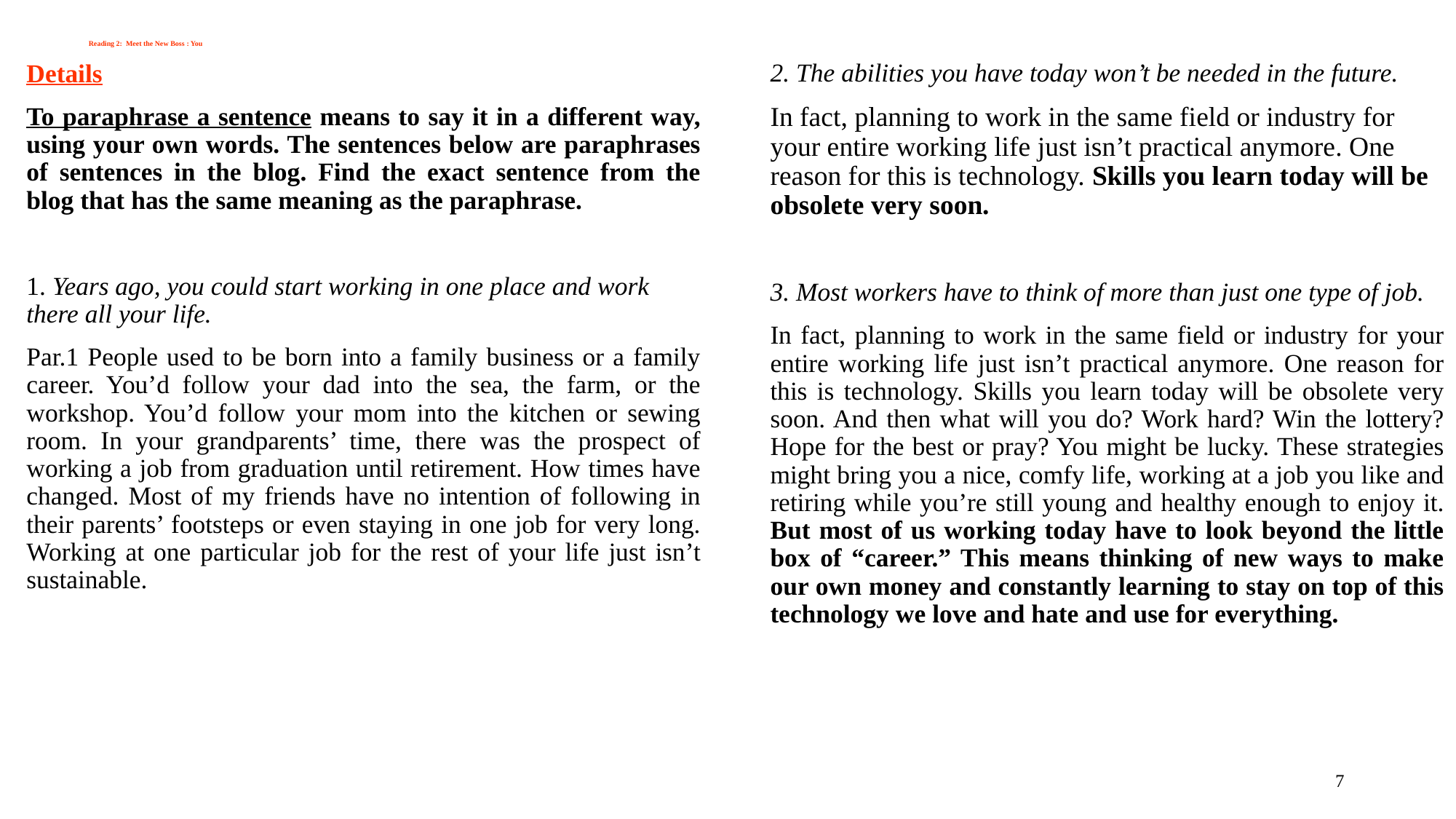

2. The abilities you have today won’t be needed in the future.
In fact, planning to work in the same field or industry for your entire working life just isn’t practical anymore. One reason for this is technology. Skills you learn today will be obsolete very soon.

3. Most workers have to think of more than just one type of job.
In fact, planning to work in the same field or industry for your entire working life just isn’t practical anymore. One reason for this is technology. Skills you learn today will be obsolete very soon. And then what will you do? Work hard? Win the lottery? Hope for the best or pray? You might be lucky. These strategies might bring you a nice, comfy life, working at a job you like and retiring while you’re still young and healthy enough to enjoy it. But most of us working today have to look beyond the little box of “career.” This means thinking of new ways to make our own money and constantly learning to stay on top of this technology we love and hate and use for everything.

# Reading 2:  Meet the New Boss : You
Details
To paraphrase a sentence means to say it in a different way, using your own words. The sentences below are paraphrases of sentences in the blog. Find the exact sentence from the blog that has the same meaning as the paraphrase.

1. Years ago, you could start working in one place and work there all your life.
Par.1 People used to be born into a family business or a family career. You’d follow your dad into the sea, the farm, or the workshop. You’d follow your mom into the kitchen or sewing room. In your grandparents’ time, there was the prospect of working a job from graduation until retirement. How times have changed. Most of my friends have no intention of following in their parents’ footsteps or even staying in one job for very long. Working at one particular job for the rest of your life just isn’t sustainable.

7